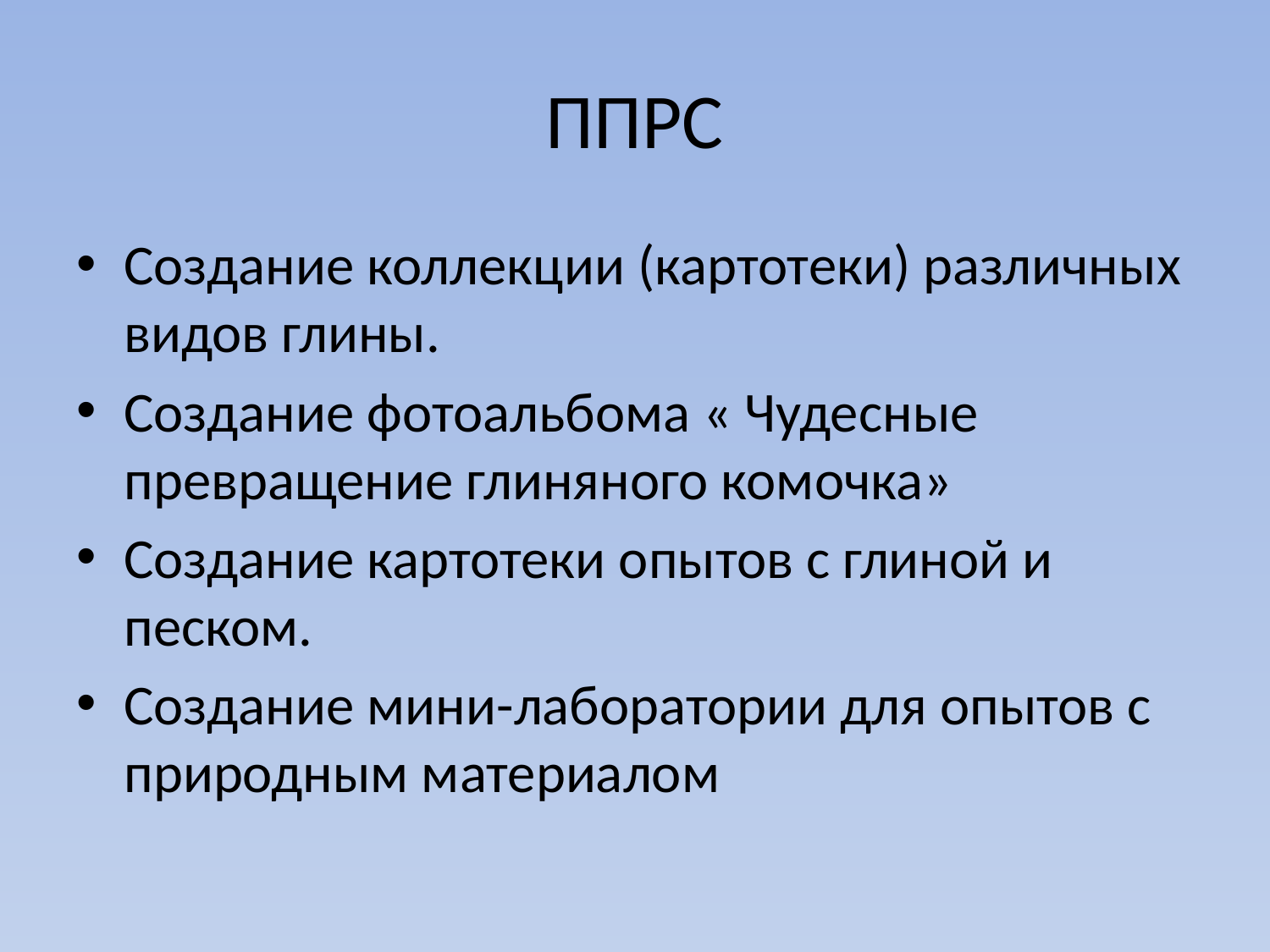

# ППРС
Создание коллекции (картотеки) различных видов глины.
Создание фотоальбома « Чудесные превращение глиняного комочка»
Создание картотеки опытов с глиной и песком.
Создание мини-лаборатории для опытов с природным материалом